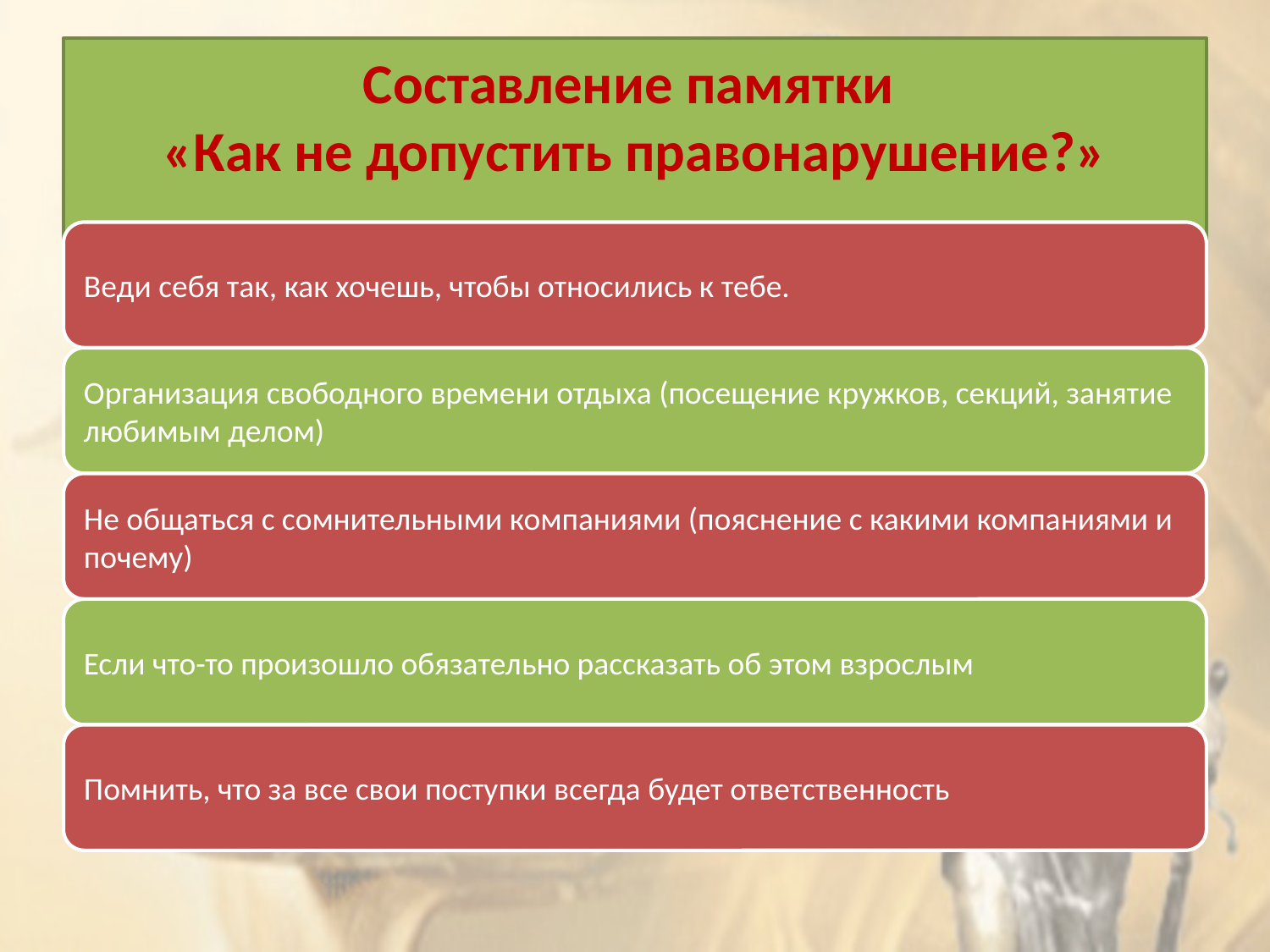

# Составление памятки «Как не допустить правонарушение?»
Веди себя так, как хочешь, чтобы относились к тебе.
Организация свободного времени отдыха (посещение кружков, секций, занятие любимым делом)
Не общаться с сомнительными компаниями (пояснение с какими компаниями и почему)
Если что-то произошло обязательно рассказать об этом взрослым
Помнить, что за все свои поступки всегда будет ответственность